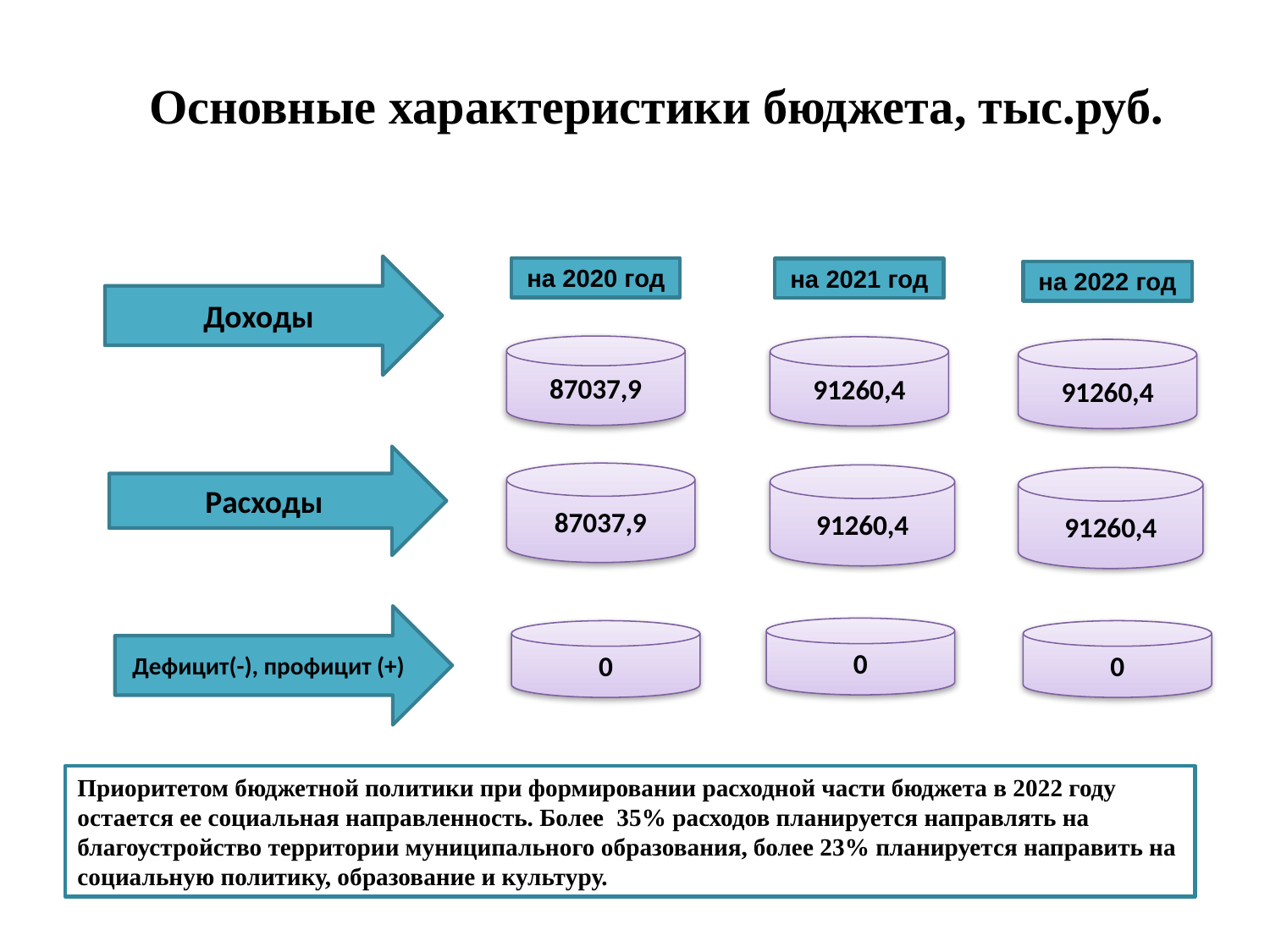

# Основные характеристики бюджета, тыс.руб.

Доходы
на 2020 год
на 2021 год
на 2022 год
87037,9
91260,4
91260,4
Расходы
87037,9
91260,4
91260,4
Дефицит(-), профицит (+)
0
0
0
Приоритетом бюджетной политики при формировании расходной части бюджета в 2022 году остается ее социальная направленность. Более  35% расходов планируется направлять на благоустройство территории муниципального образования, более 23% планируется направить на социальную политику, образование и культуру.